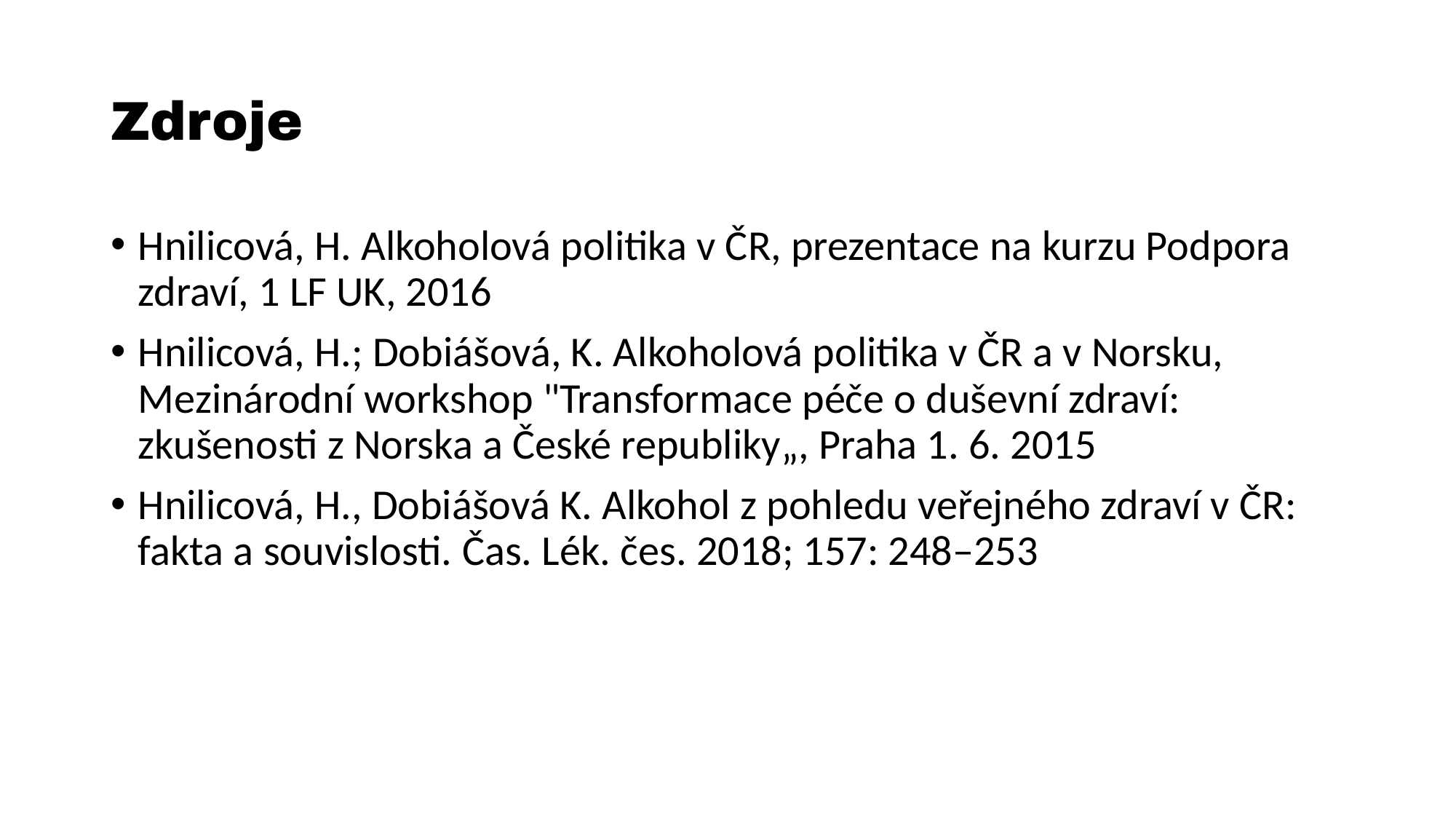

# Zdroje
Hnilicová, H. Alkoholová politika v ČR, prezentace na kurzu Podpora zdraví, 1 LF UK, 2016
Hnilicová, H.; Dobiášová, K. Alkoholová politika v ČR a v Norsku, Mezinárodní workshop "Transformace péče o duševní zdraví: zkušenosti z Norska a České republiky„, Praha 1. 6. 2015
Hnilicová, H., Dobiášová K. Alkohol z pohledu veřejného zdraví v ČR: fakta a souvislosti. Čas. Lék. čes. 2018; 157: 248–253